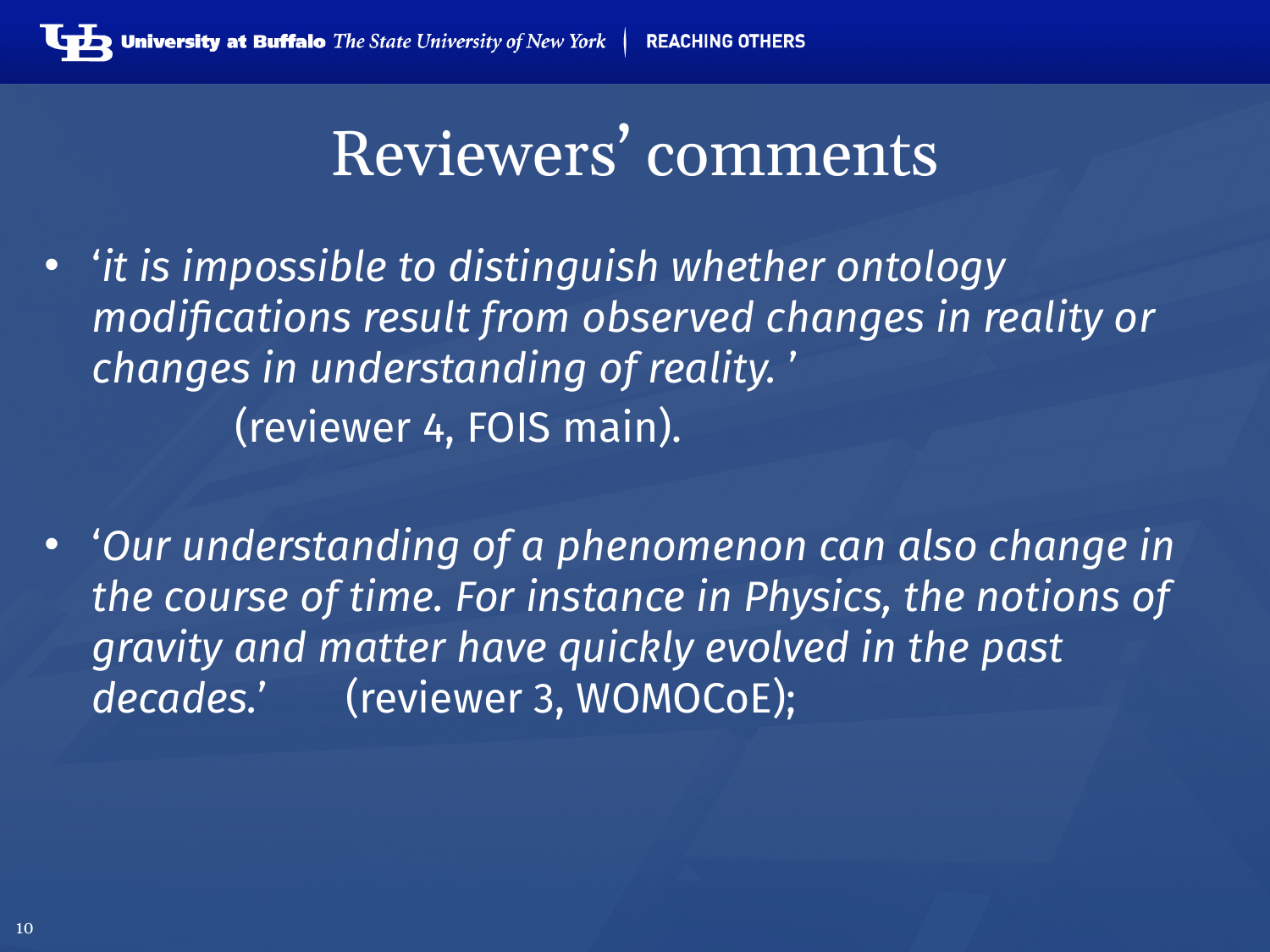

# Reviewers’ comments
‘it is impossible to distinguish whether ontology modifications result from observed changes in reality or changes in understanding of reality. ’
	(reviewer 4, FOIS main).

‘Our understanding of a phenomenon can also change in the course of time. For instance in Physics, the notions of gravity and matter have quickly evolved in the past decades.’ 	(reviewer 3, WOMOCoE);